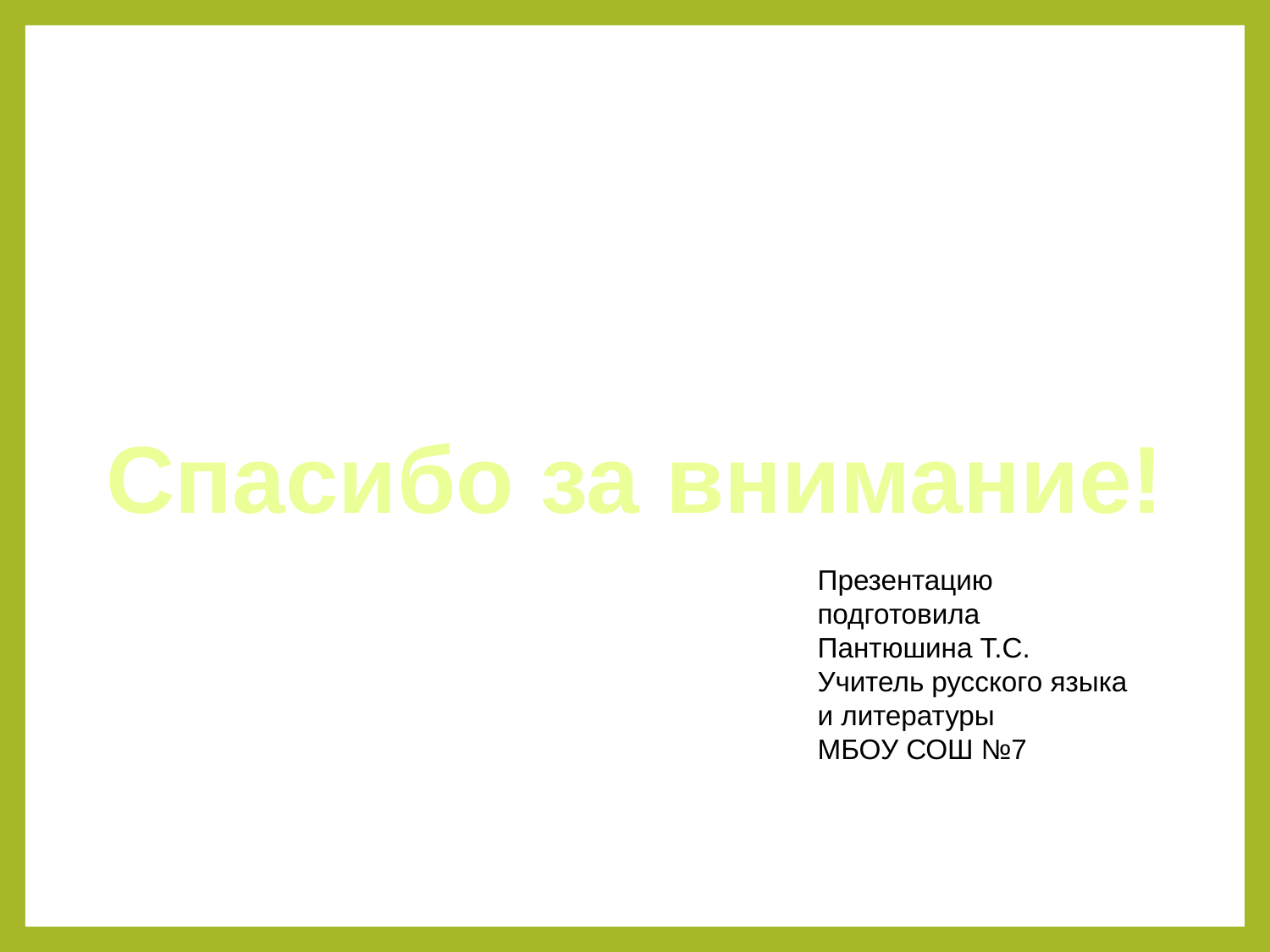

Спасибо за внимание!
Презентацию подготовила
Пантюшина Т.С.
Учитель русского языка и литературы
МБОУ СОШ №7